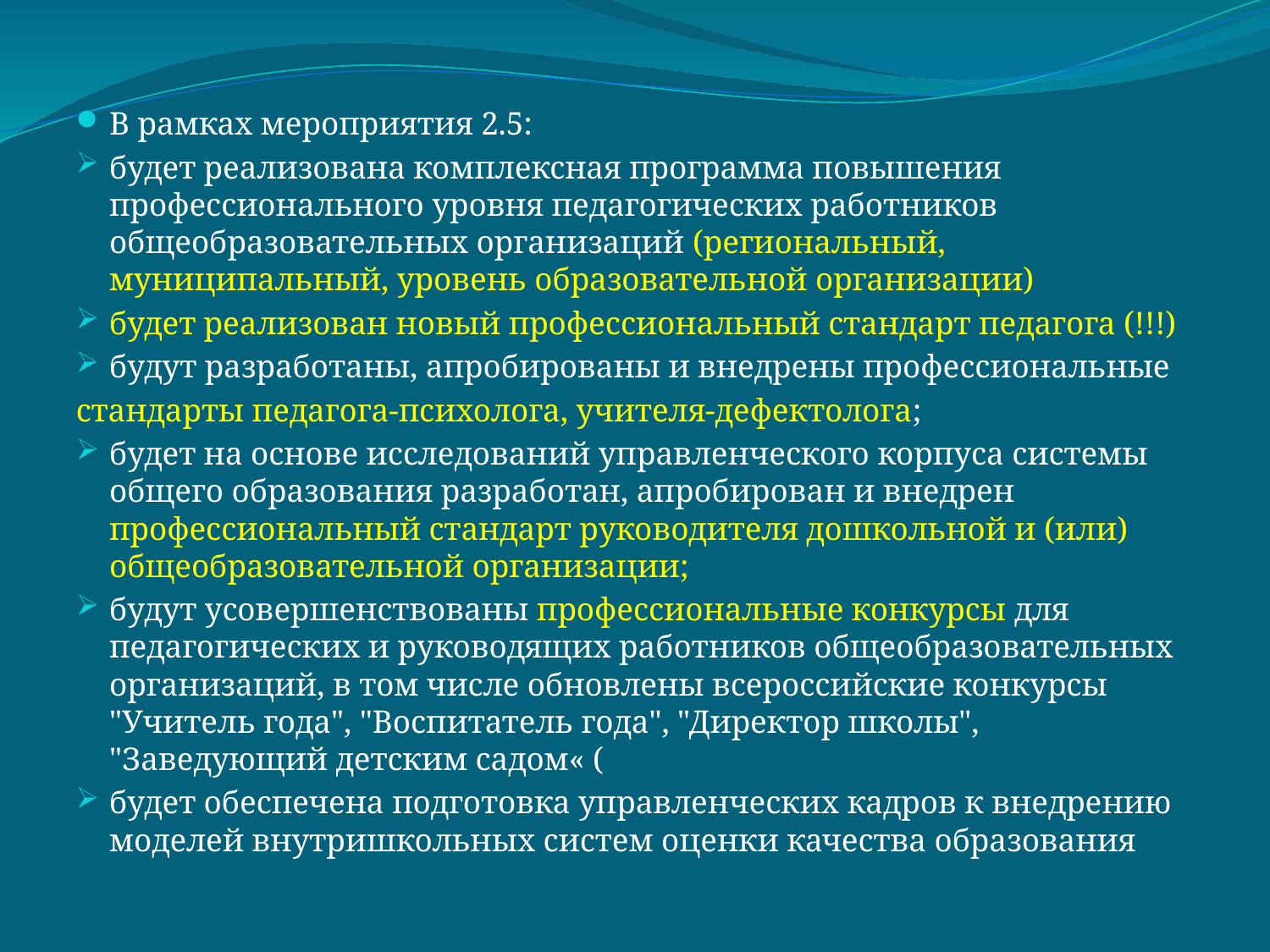

В рамках мероприятия 2.5:
будет реализована комплексная программа повышения профессионального уровня педагогических работников общеобразовательных организаций (региональный, муниципальный, уровень образовательной организации)
будет реализован новый профессиональный стандарт педагога (!!!)
будут разработаны, апробированы и внедрены профессиональные
стандарты педагога-психолога, учителя-дефектолога;
будет на основе исследований управленческого корпуса системы общего образования разработан, апробирован и внедрен профессиональный стандарт руководителя дошкольной и (или) общеобразовательной организации;
будут усовершенствованы профессиональные конкурсы для педагогических и руководящих работников общеобразовательных организаций, в том числе обновлены всероссийские конкурсы "Учитель года", "Воспитатель года", "Директор школы", "Заведующий детским садом« (
будет обеспечена подготовка управленческих кадров к внедрению моделей внутришкольных систем оценки качества образования